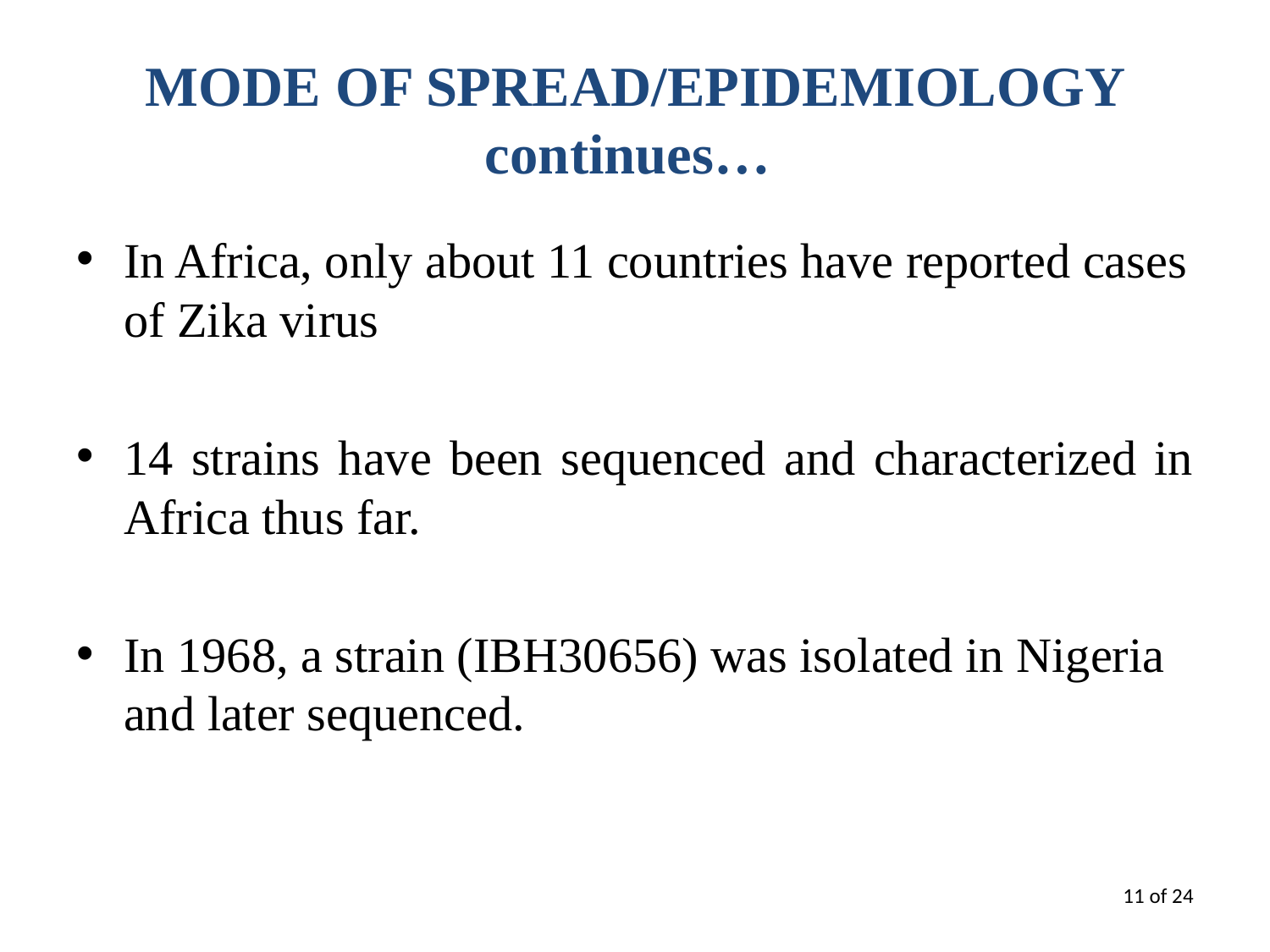

# MODE OF SPREAD/EPIDEMIOLOGY continues…
In Africa, only about 11 countries have reported cases of Zika virus

14 strains have been sequenced and characterized in Africa thus far.

In 1968, a strain (IBH30656) was isolated in Nigeria and later sequenced.
11 of 24